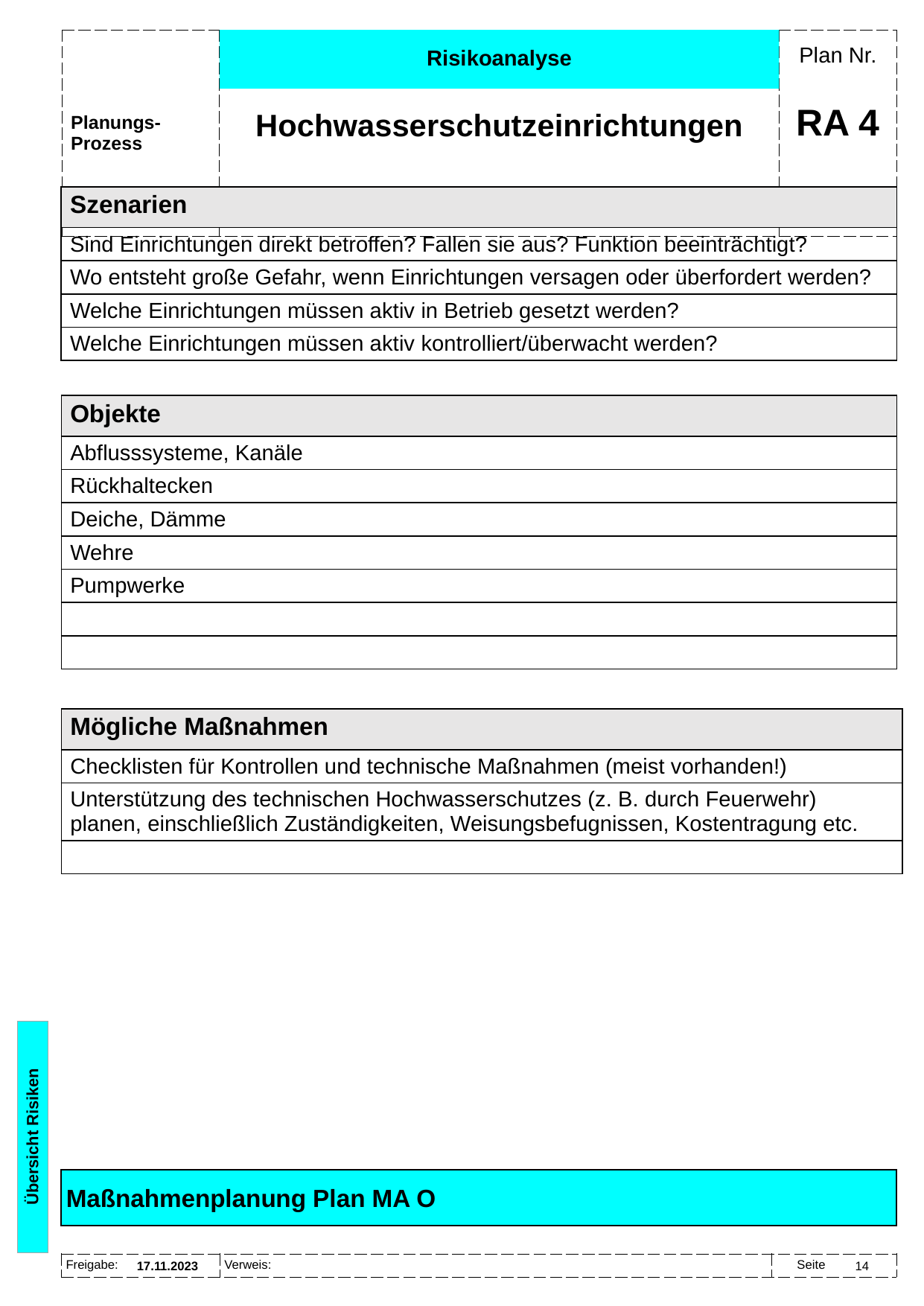

Risikoanalyse
Hochwasserschutzeinrichtungen
# RA 4
| Szenarien |
| --- |
| Sind Einrichtungen direkt betroffen? Fallen sie aus? Funktion beeinträchtigt? |
| Wo entsteht große Gefahr, wenn Einrichtungen versagen oder überfordert werden? |
| Welche Einrichtungen müssen aktiv in Betrieb gesetzt werden? |
| Welche Einrichtungen müssen aktiv kontrolliert/überwacht werden? |
| Objekte |
| --- |
| Abflusssysteme, Kanäle |
| Rückhaltecken |
| Deiche, Dämme |
| Wehre |
| Pumpwerke |
|  |
|  |
| Mögliche Maßnahmen |
| --- |
| Checklisten für Kontrollen und technische Maßnahmen (meist vorhanden!) |
| Unterstützung des technischen Hochwasserschutzes (z. B. durch Feuerwehr) planen, einschließlich Zuständigkeiten, Weisungsbefugnissen, Kostentragung etc. |
|  |
Übersicht Risiken
Maßnahmenplanung Plan MA O

17.11.2023